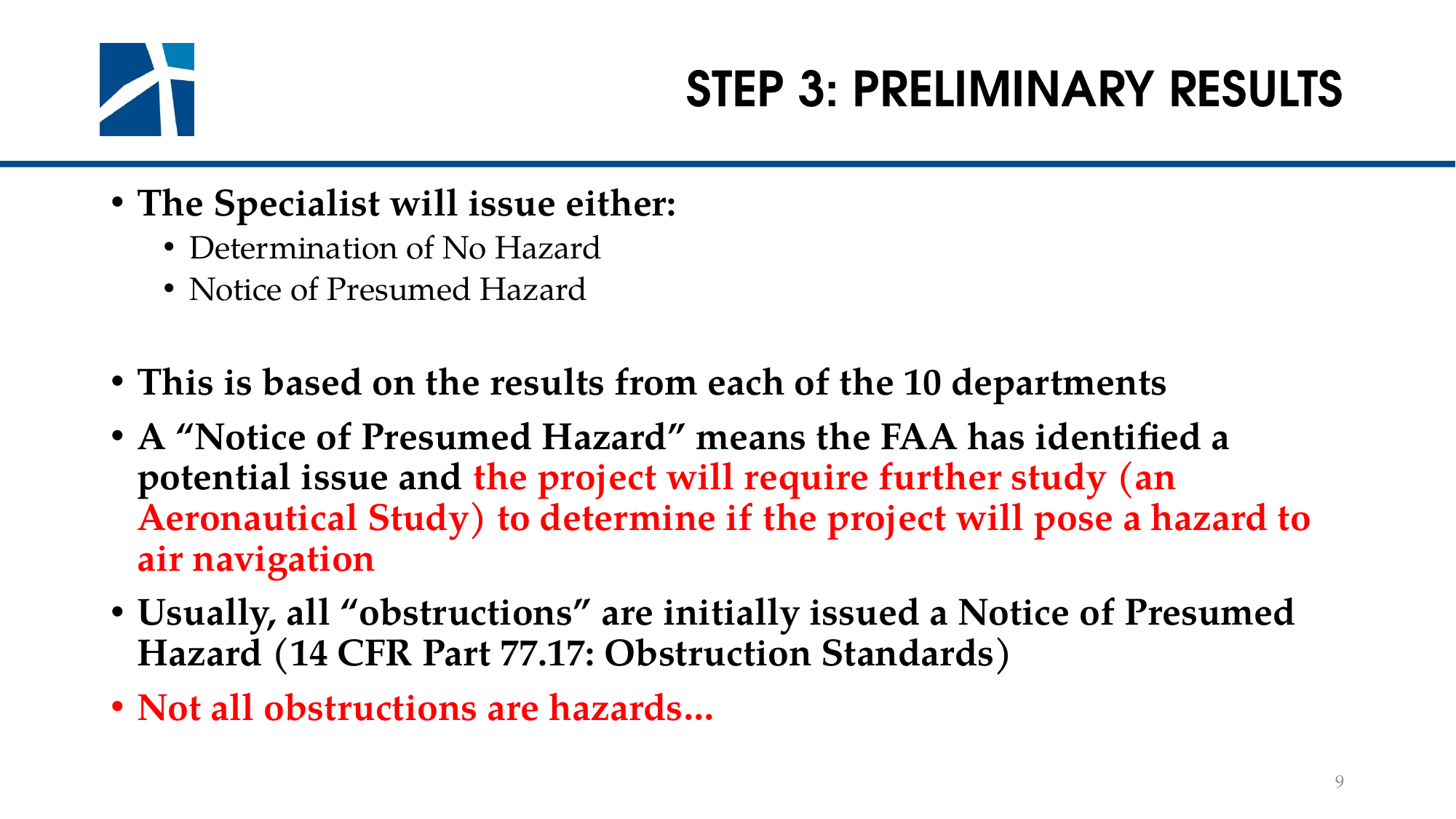

# Step 3: Preliminary Results
The Specialist will issue either:
Determination of No Hazard
Notice of Presumed Hazard

This is based on the results from each of the 10 departments
A “Notice of Presumed Hazard” means the FAA has identified a potential issue and the project will require further study (an Aeronautical Study) to determine if the project will pose a hazard to air navigation
Usually, all “obstructions” are initially issued a Notice of Presumed Hazard (14 CFR Part 77.17: Obstruction Standards)
Not all obstructions are hazards…
9